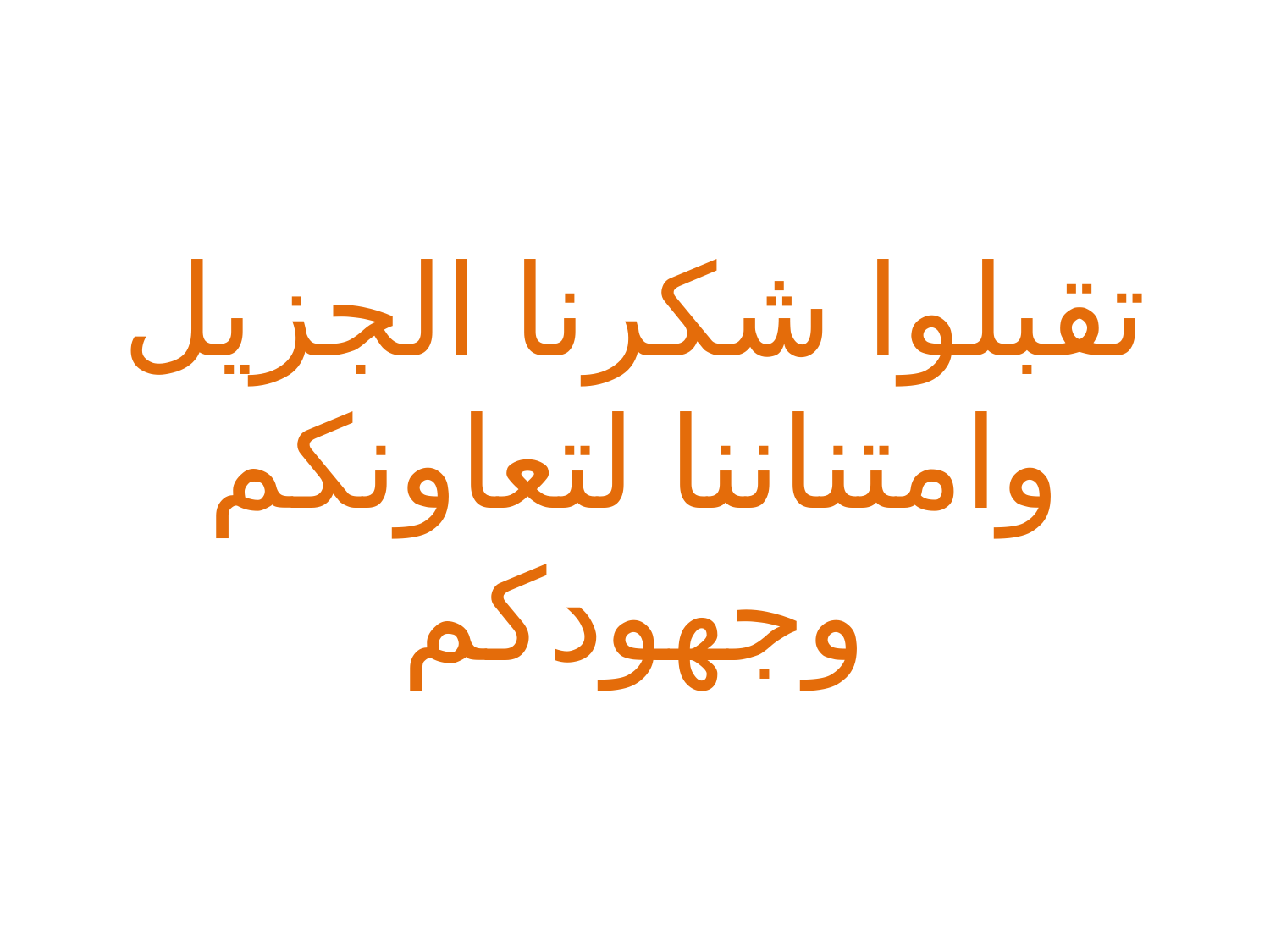

#
تقبلوا شكرنا الجزيل وامتناننا لتعاونكم وجهودكم